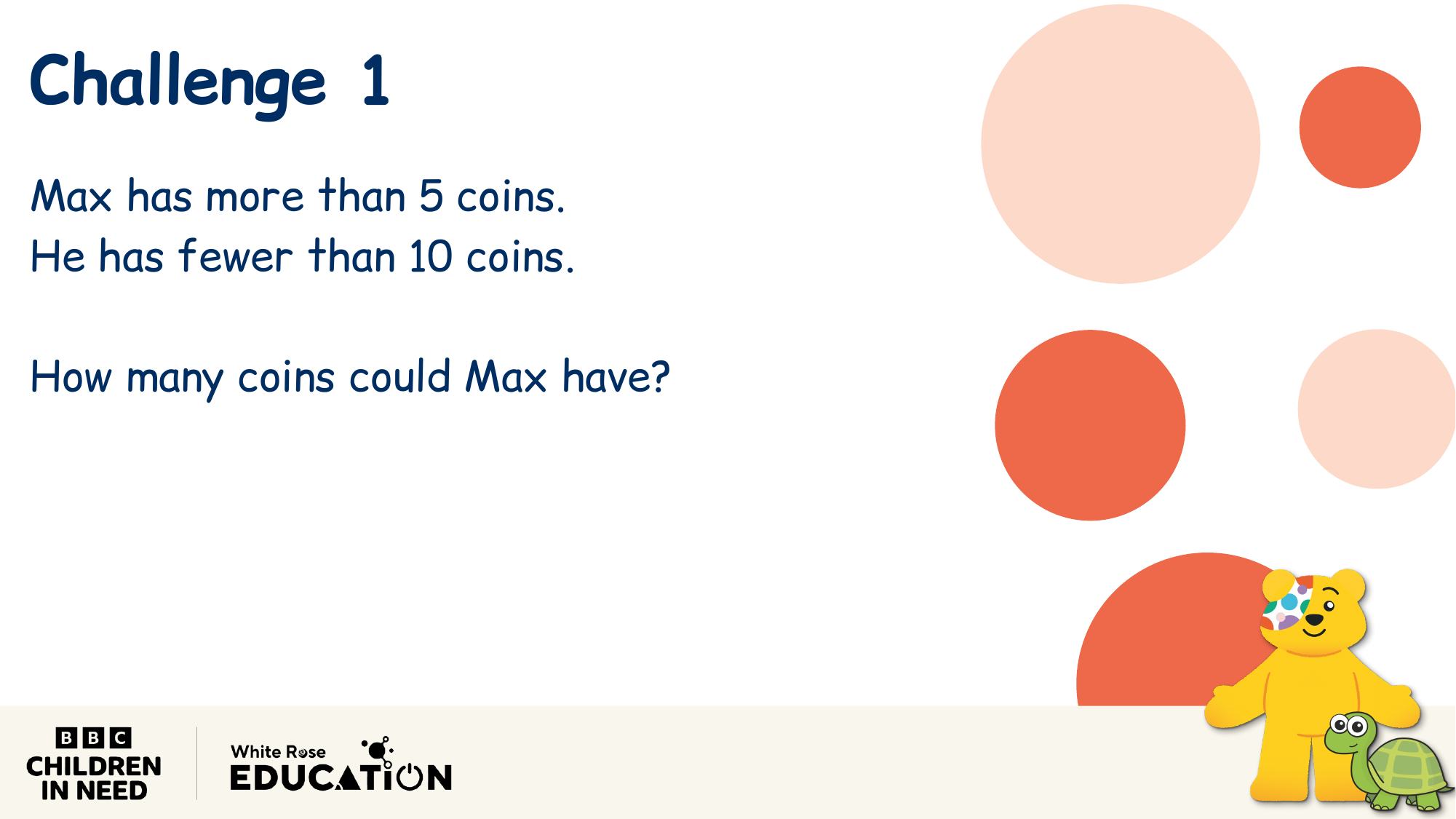

Challenge 1
Max has more than 5 coins.
He has fewer than 10 coins.

How many coins could Max have?